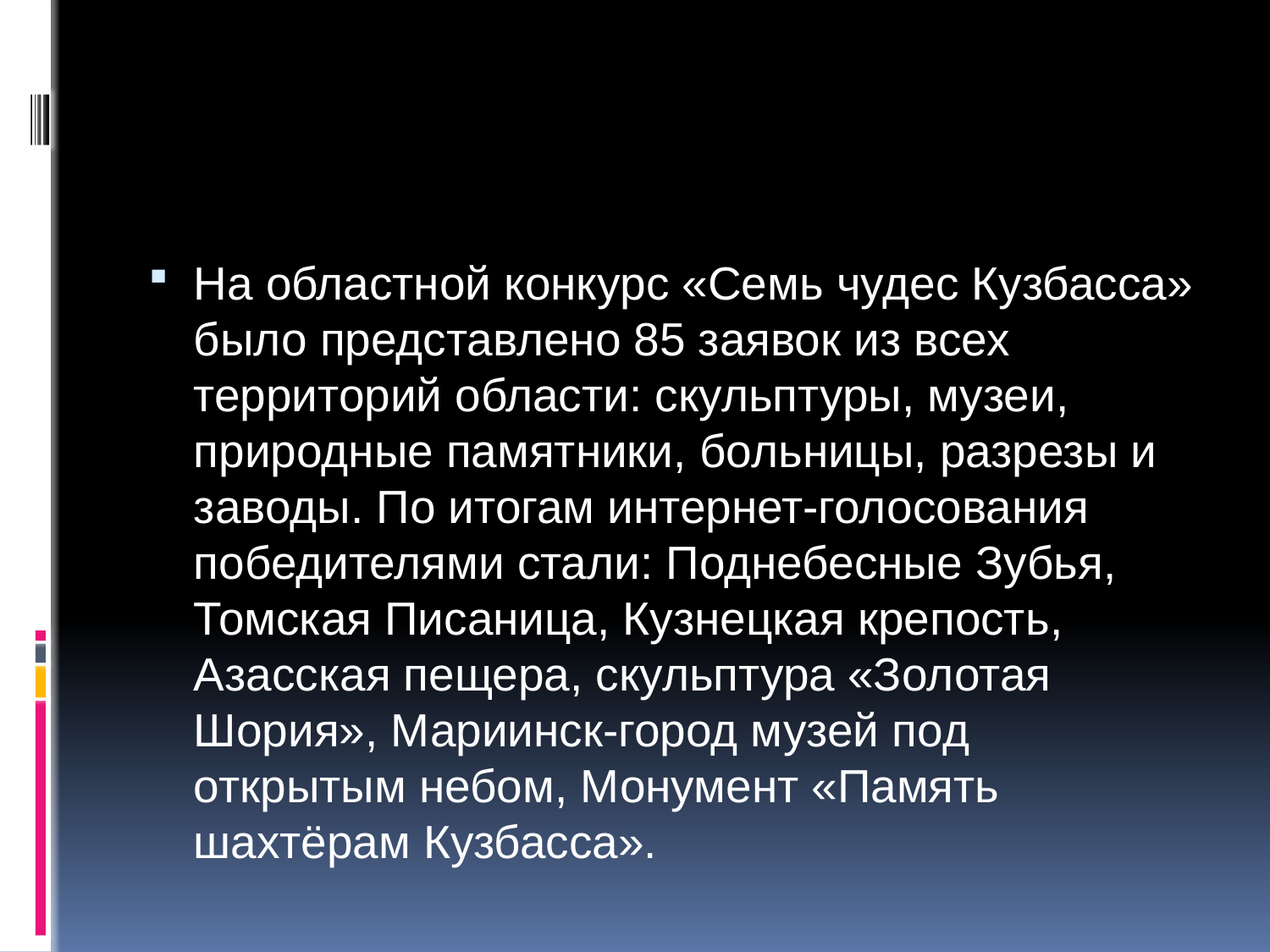

#
На областной конкурс «Семь чудес Кузбасса» было представлено 85 заявок из всех территорий области: скульптуры, музеи, природные памятники, больницы, разрезы и заводы. По итогам интернет-голосования победителями стали: Поднебесные Зубья, Томская Писаница, Кузнецкая крепость, Азасская пещера, скульптура «Золотая Шория», Мариинск-город музей под открытым небом, Монумент «Память шахтёрам Кузбасса».